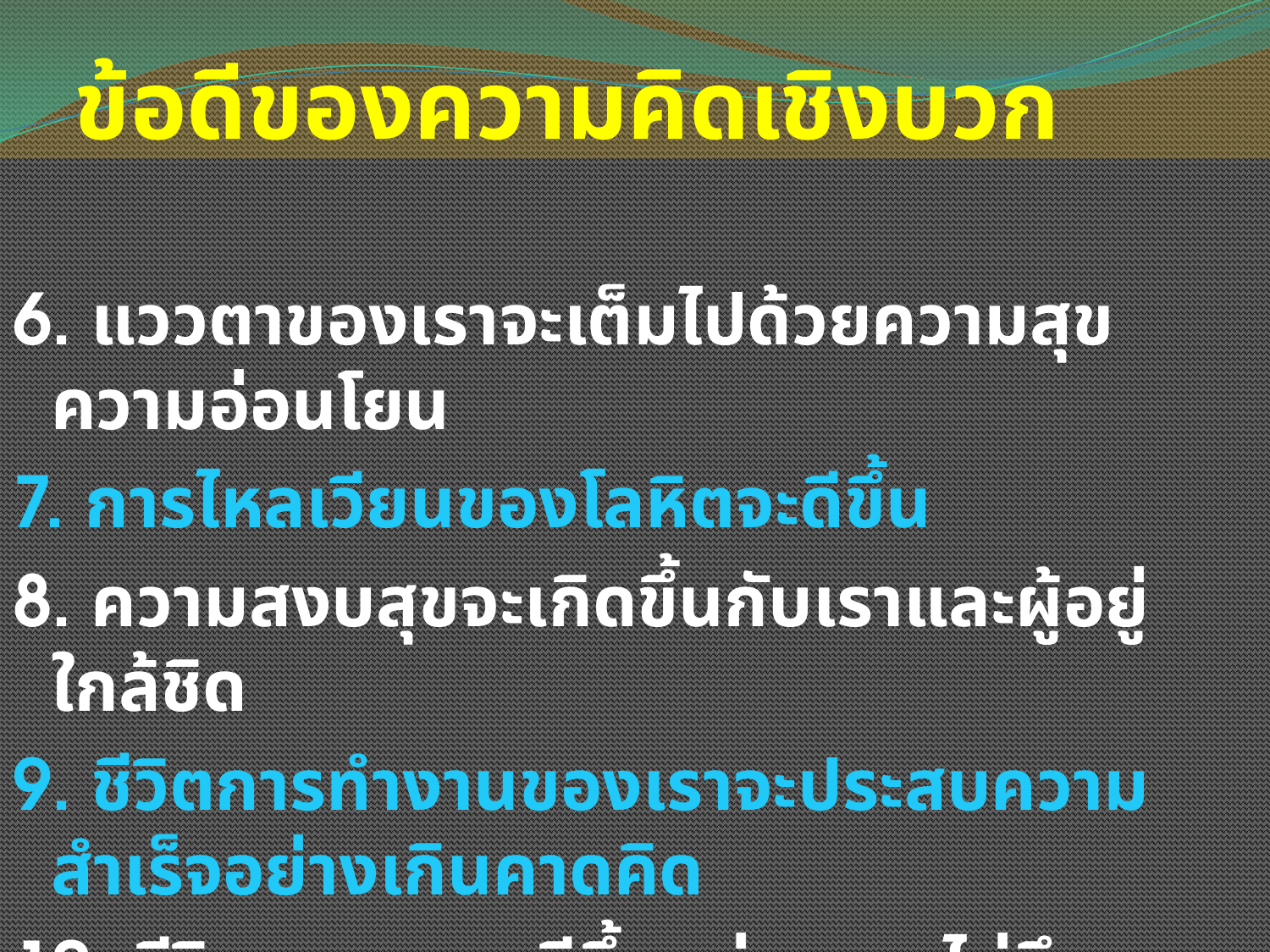

# ข้อดีของความคิดเชิงบวก
6. แววตาของเราจะเต็มไปด้วยความสุข ความอ่อนโยน
7. การไหลเวียนของโลหิตจะดีขึ้น
8. ความสงบสุขจะเกิดขึ้นกับเราและผู้อยู่ใกล้ชิด
9. ชีวิตการทำงานของเราจะประสบความสำเร็จอย่างเกินคาดคิด
10. ชีวิตของเราจะดีขึ้นอย่างคาดไม่ถึง